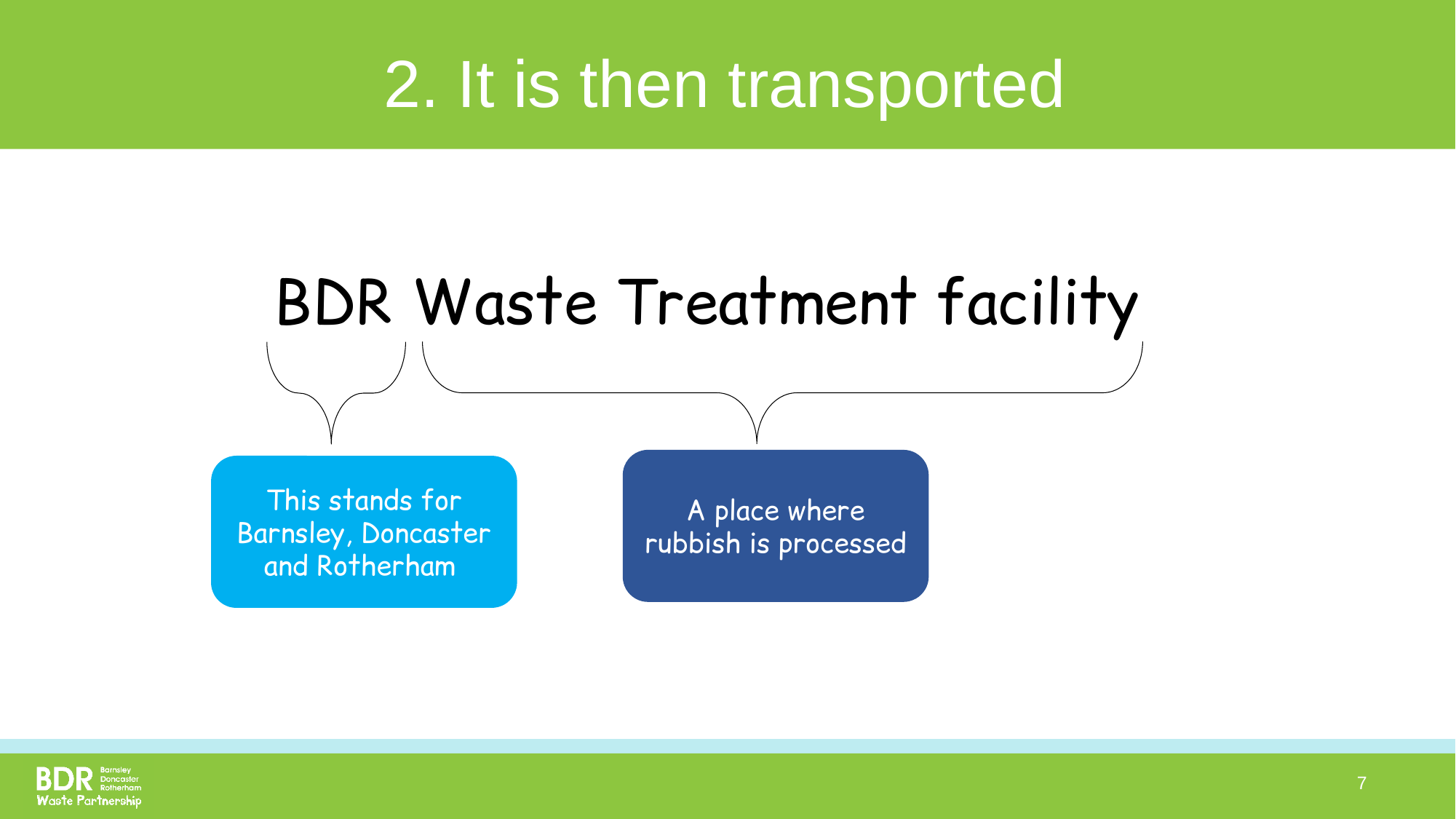

# 2. It is then transported

BDR Waste Treatment facility

A place where rubbish is processed
This stands for Barnsley, Doncaster and Rotherham
7